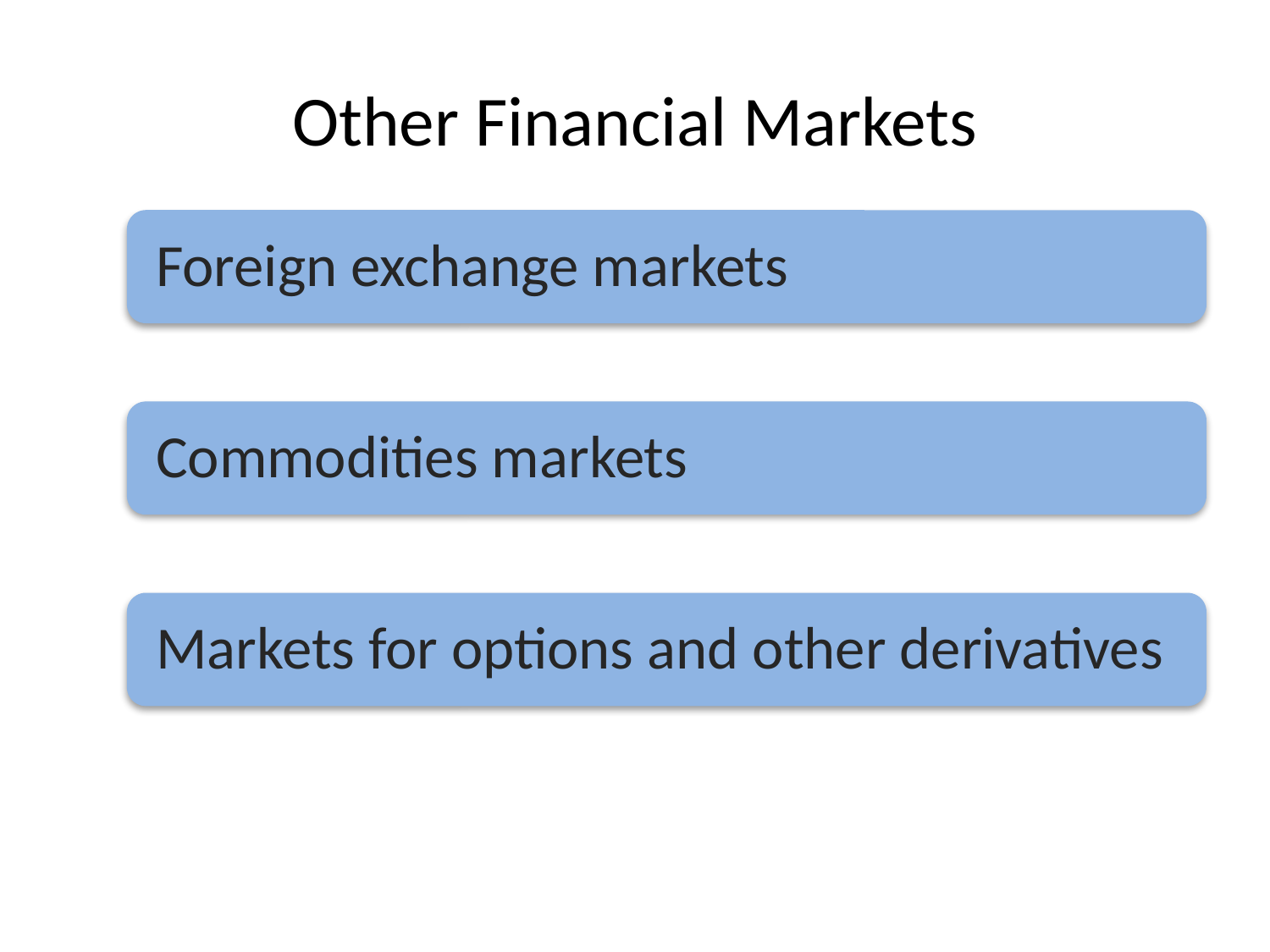

# Other Financial Markets
Foreign exchange markets

Commodities markets

Markets for options and other derivatives